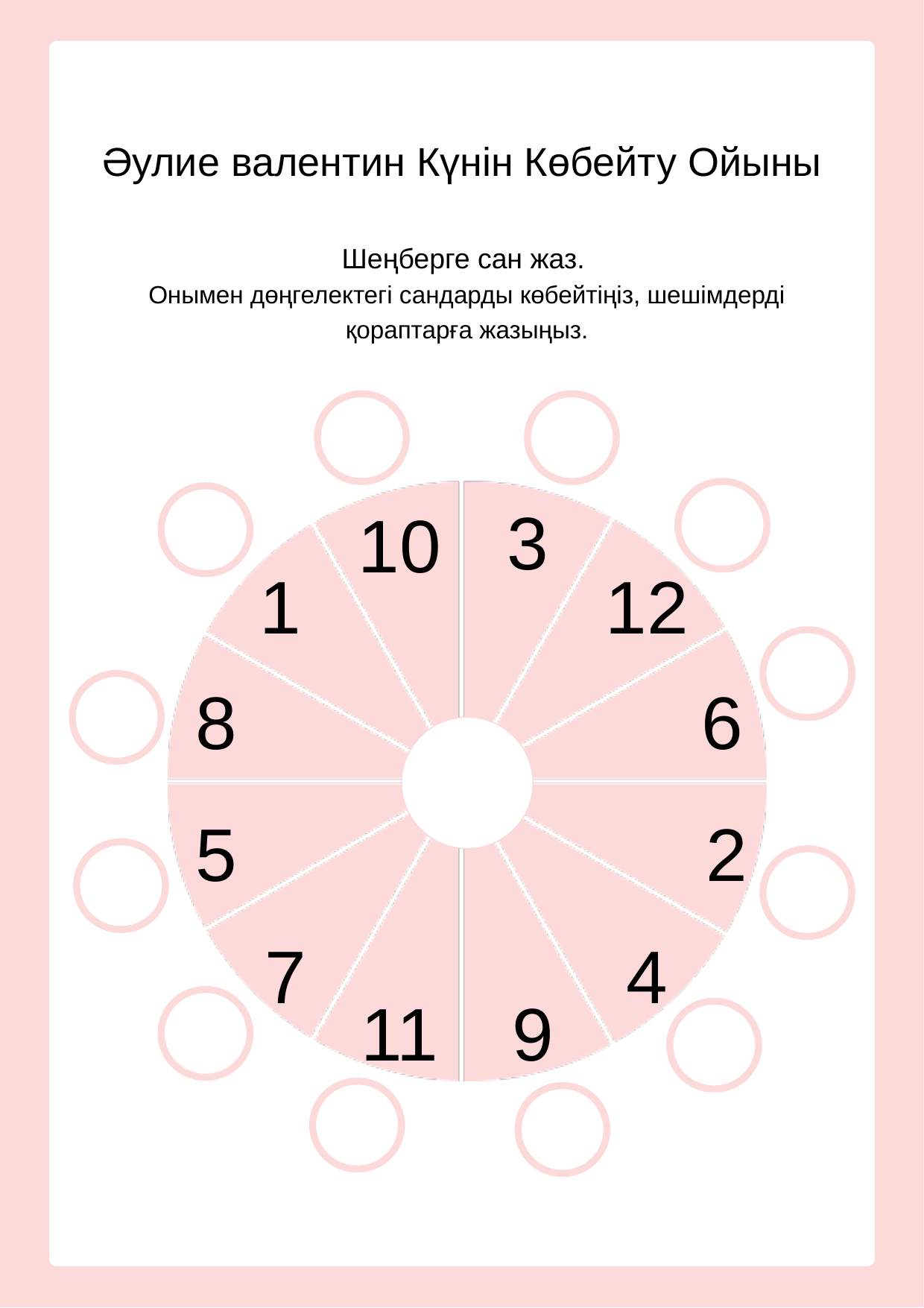

Әулие валентин Күнін Көбейту Ойыны
Шеңберге сан жаз.
Онымен дөңгелектегі сандарды көбейтіңіз, шешімдерді қораптарға жазыңыз.

3

10

1
12

8
6

5
2

7
4
11
9